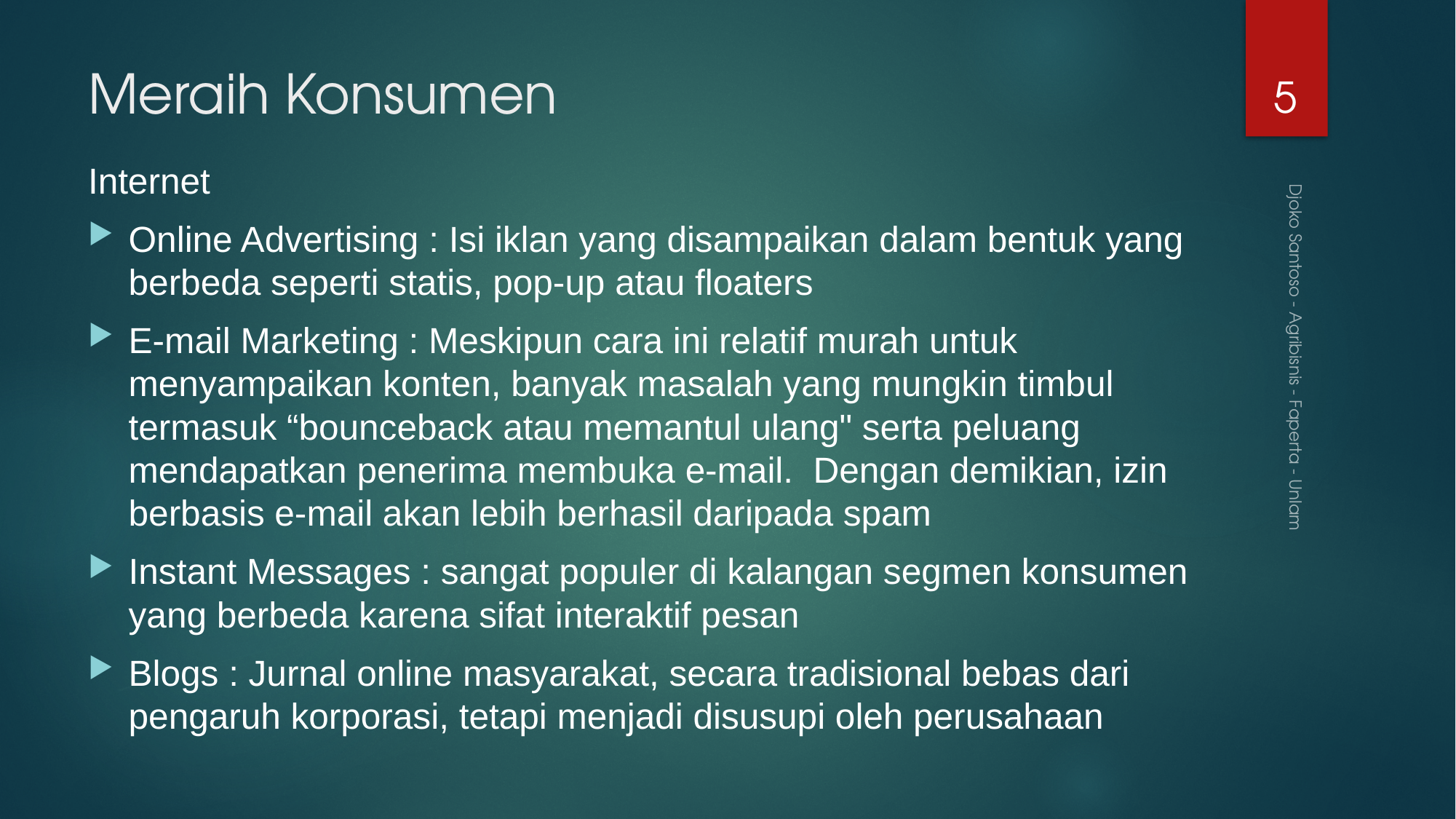

5
# Meraih Konsumen
Internet
Online Advertising : Isi iklan yang disampaikan dalam bentuk yang berbeda seperti statis, pop-up atau floaters
E-mail Marketing : Meskipun cara ini relatif murah untuk menyampaikan konten, banyak masalah yang mungkin timbul termasuk “bounceback atau memantul ulang" serta peluang mendapatkan penerima membuka e-mail.  Dengan demikian, izin berbasis e-mail akan lebih berhasil daripada spam
Instant Messages : sangat populer di kalangan segmen konsumen yang berbeda karena sifat interaktif pesan
Blogs : Jurnal online masyarakat, secara tradisional bebas dari pengaruh korporasi, tetapi menjadi disusupi oleh perusahaan

Djoko Santoso - Agribisnis - Faperta - Unlam